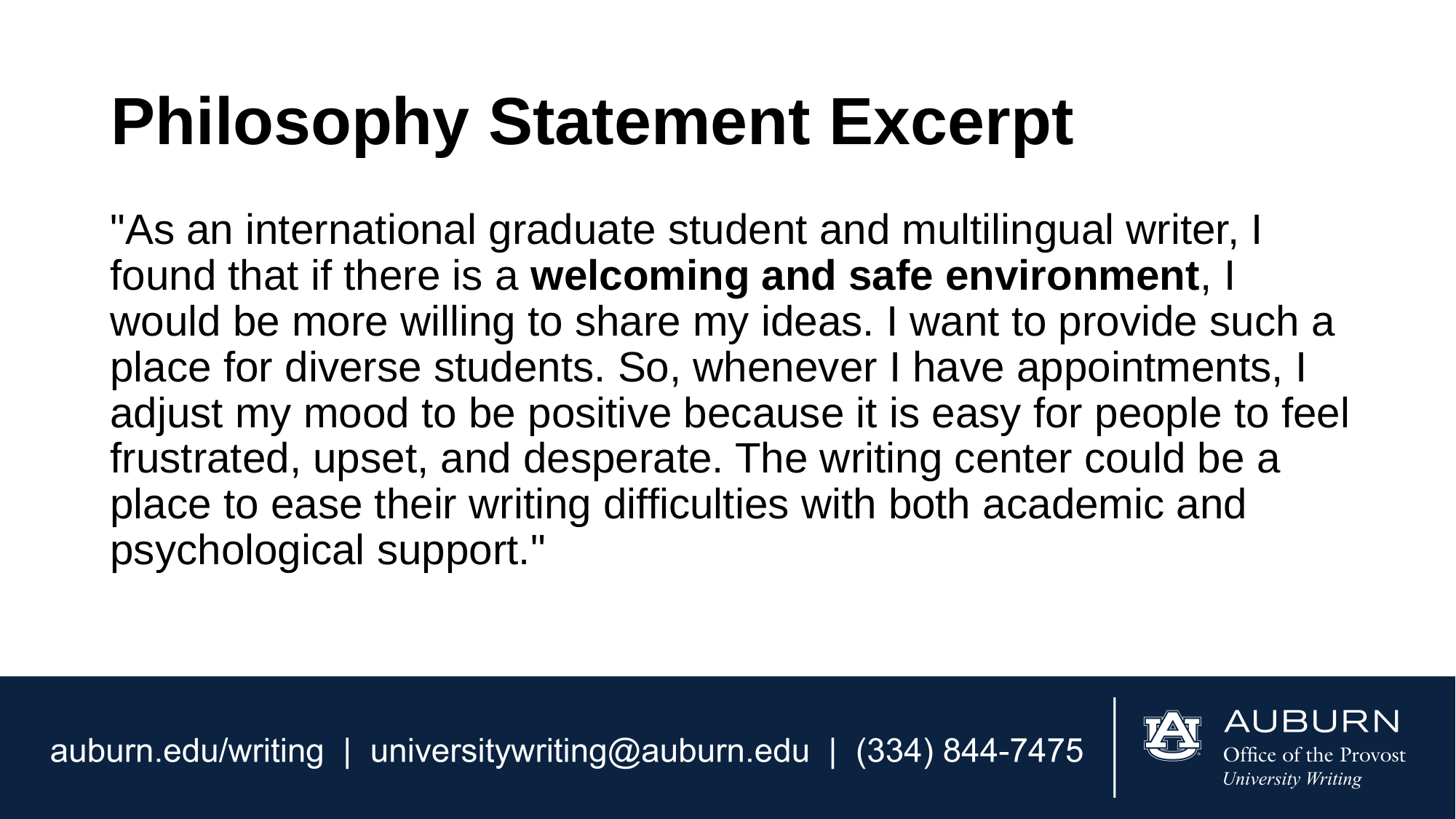

# Philosophy Statement Excerpt
"As an international graduate student and multilingual writer, I found that if there is a welcoming and safe environment, I would be more willing to share my ideas. I want to provide such a place for diverse students. So, whenever I have appointments, I adjust my mood to be positive because it is easy for people to feel frustrated, upset, and desperate. The writing center could be a place to ease their writing difficulties with both academic and psychological support."